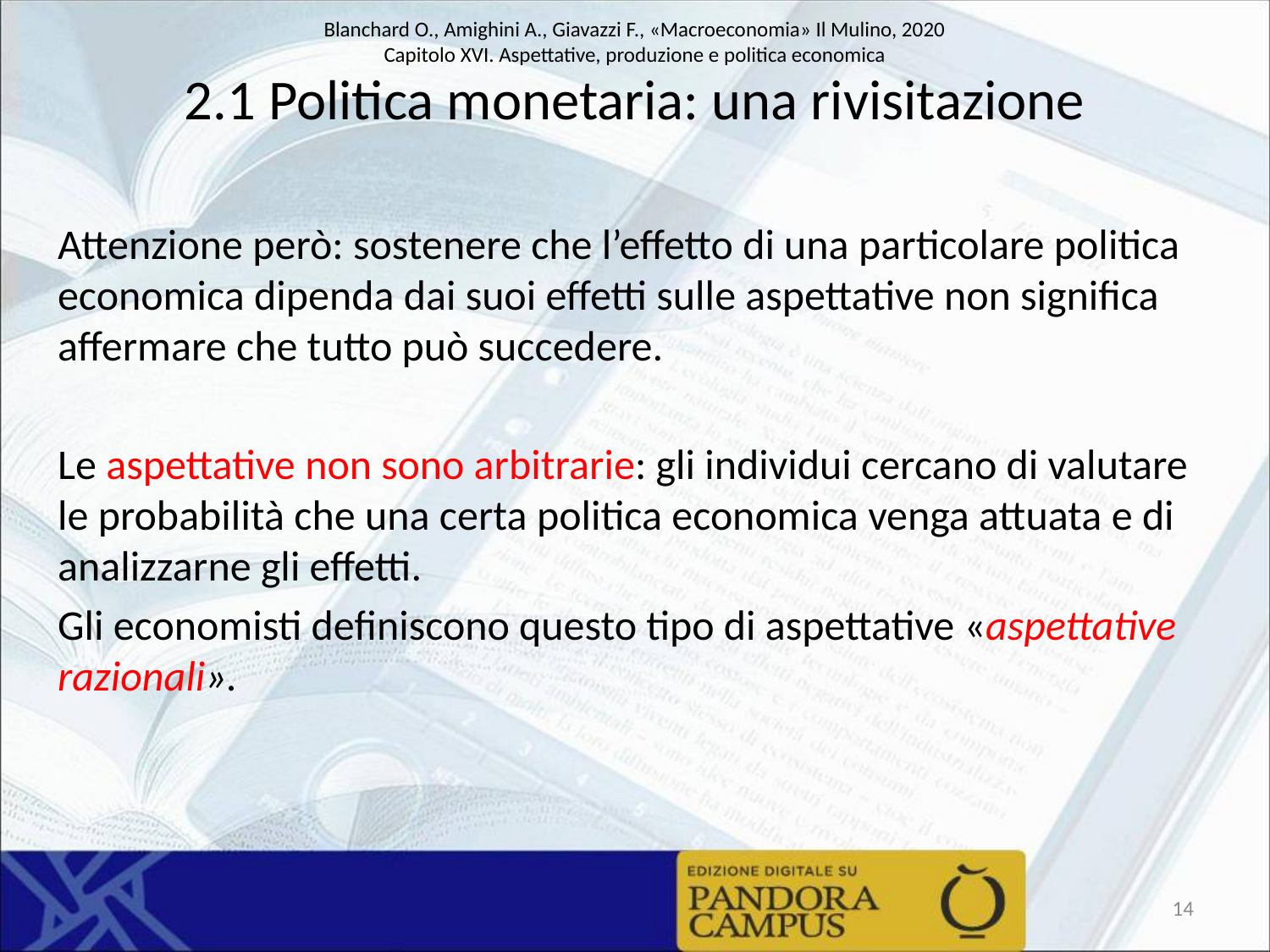

# 2.1 Politica monetaria: una rivisitazione
Attenzione però: sostenere che l’effetto di una particolare politica economica dipenda dai suoi effetti sulle aspettative non significa affermare che tutto può succedere.

Le aspettative non sono arbitrarie: gli individui cercano di valutare le probabilità che una certa politica economica venga attuata e di analizzarne gli effetti.
Gli economisti definiscono questo tipo di aspettative «aspettative razionali».
14